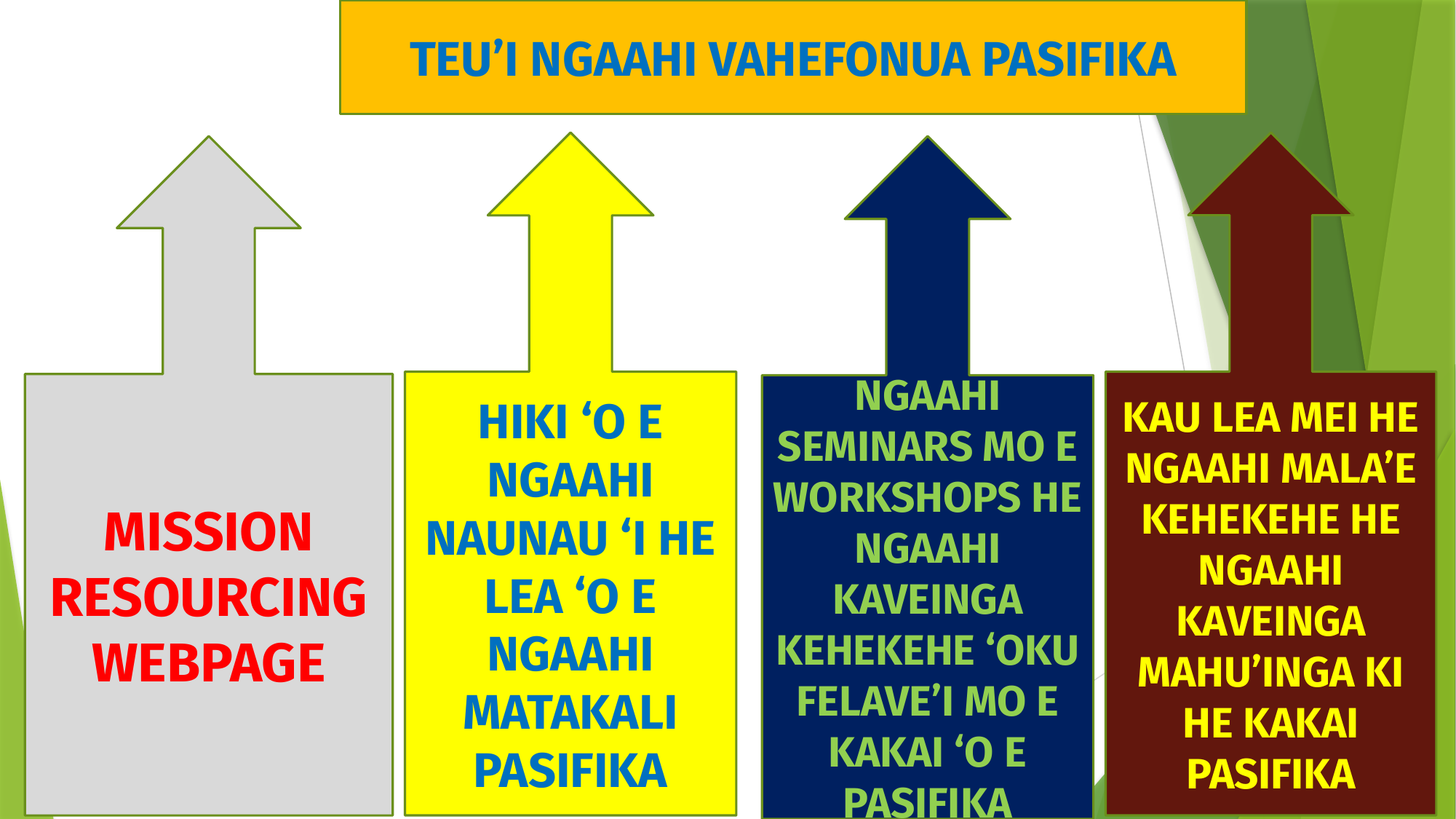

TEU’I NGAAHI VAHEFONUA PASIFIKA
KAU LEA MEI HE NGAAHI MALA’E KEHEKEHE HE NGAAHI KAVEINGA MAHU’INGA KI HE KAKAI PASIFIKA
HIKI ‘O E NGAAHI NAUNAU ‘I HE LEA ‘O E NGAAHI MATAKALI PASIFIKA
MISSION RESOURCING WEBPAGE
NGAAHI SEMINARS MO E WORKSHOPS HE NGAAHI KAVEINGA KEHEKEHE ‘OKU FELAVE’I MO E KAKAI ‘O E PASIFIKA